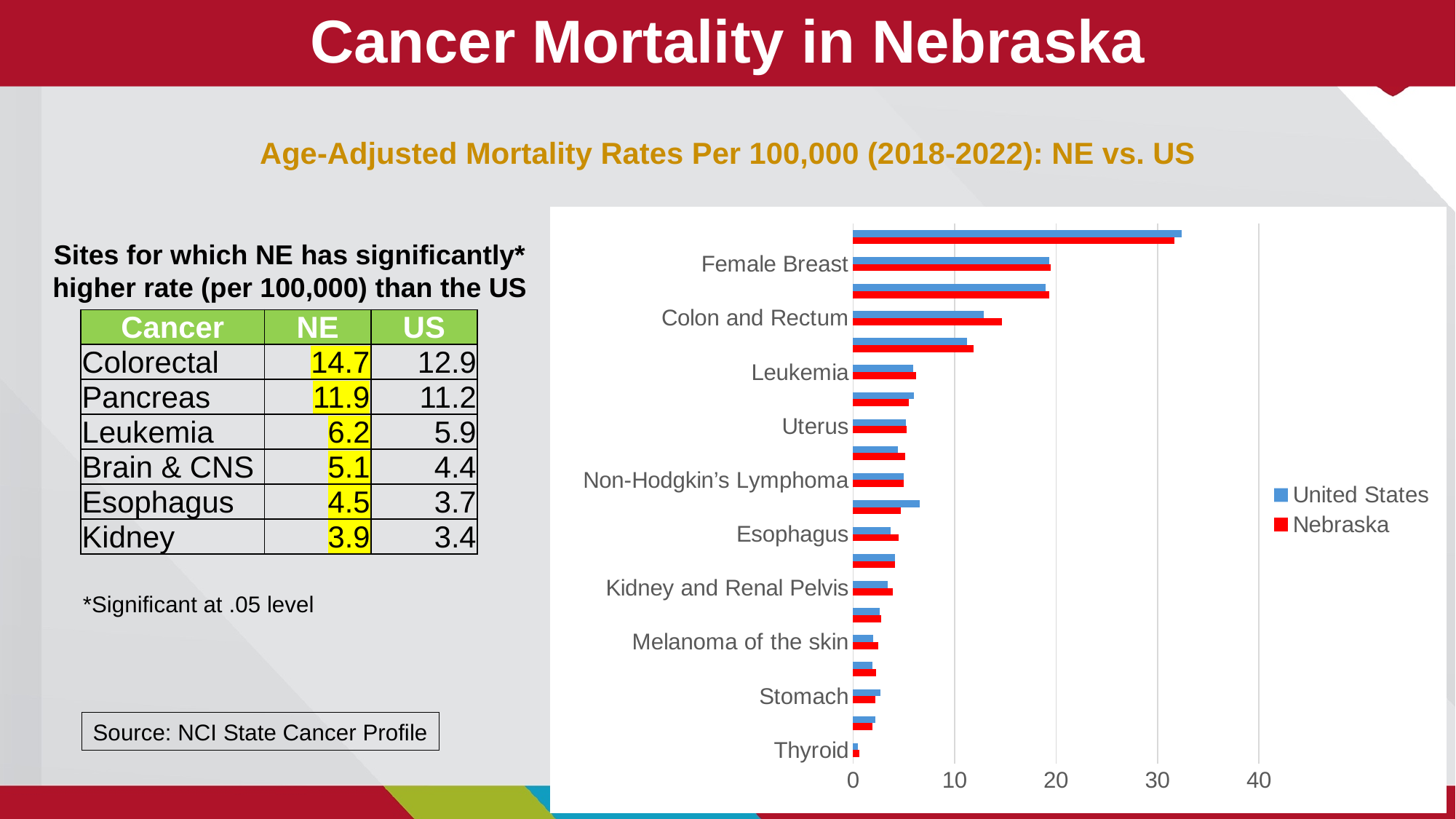

Cancer Mortality in Nebraska
# Age-Adjusted Mortality Rates Per 100,000 (2018-2022): NE vs. US

### Chart

| Category | Nebraska | United States |
|---|---|---|
| Thyroid | 0.6 | 0.5 |
| Cervix | 1.9 | 2.2 |
| Stomach | 2.2 | 2.7 |
| Childhood <15 | 2.3 | 1.9 |
| Melanoma of the skin | 2.5 | 2.0 |
| Oral Cavity & Pharynx | 2.8 | 2.6 |
| Kidney and Renal Pelvis | 3.9 | 3.4 |
| Bladder | 4.1 | 4.1 |
| Esophagus | 4.5 | 3.7 |
| Liver and Bile Duct | 4.7 | 6.6 |
| Non-Hodgkin’s Lymphoma | 5.0 | 5.0 |
| Brain and Other Nervous System | 5.1 | 4.4 |
| Uterus | 5.3 | 5.2 |
| Ovary | 5.5 | 6.0 |
| Leukemia | 6.2 | 5.9 |
| Pancreas | 11.9 | 11.2 |
| Colon and Rectum | 14.7 | 12.9 |
| Prostate | 19.3 | 19.0 |
| Female Breast | 19.5 | 19.3 |
| Lung and Bronchus | 31.7 | 32.4 |
Sites for which NE has significantly* higher rate (per 100,000) than the US
| Cancer | NE | US |
| --- | --- | --- |
| Colorectal | 14.7 | 12.9 |
| Pancreas | 11.9 | 11.2 |
| Leukemia | 6.2 | 5.9 |
| Brain & CNS | 5.1 | 4.4 |
| Esophagus | 4.5 | 3.7 |
| Kidney | 3.9 | 3.4 |
*Significant at .05 level

Source: NCI State Cancer Profile